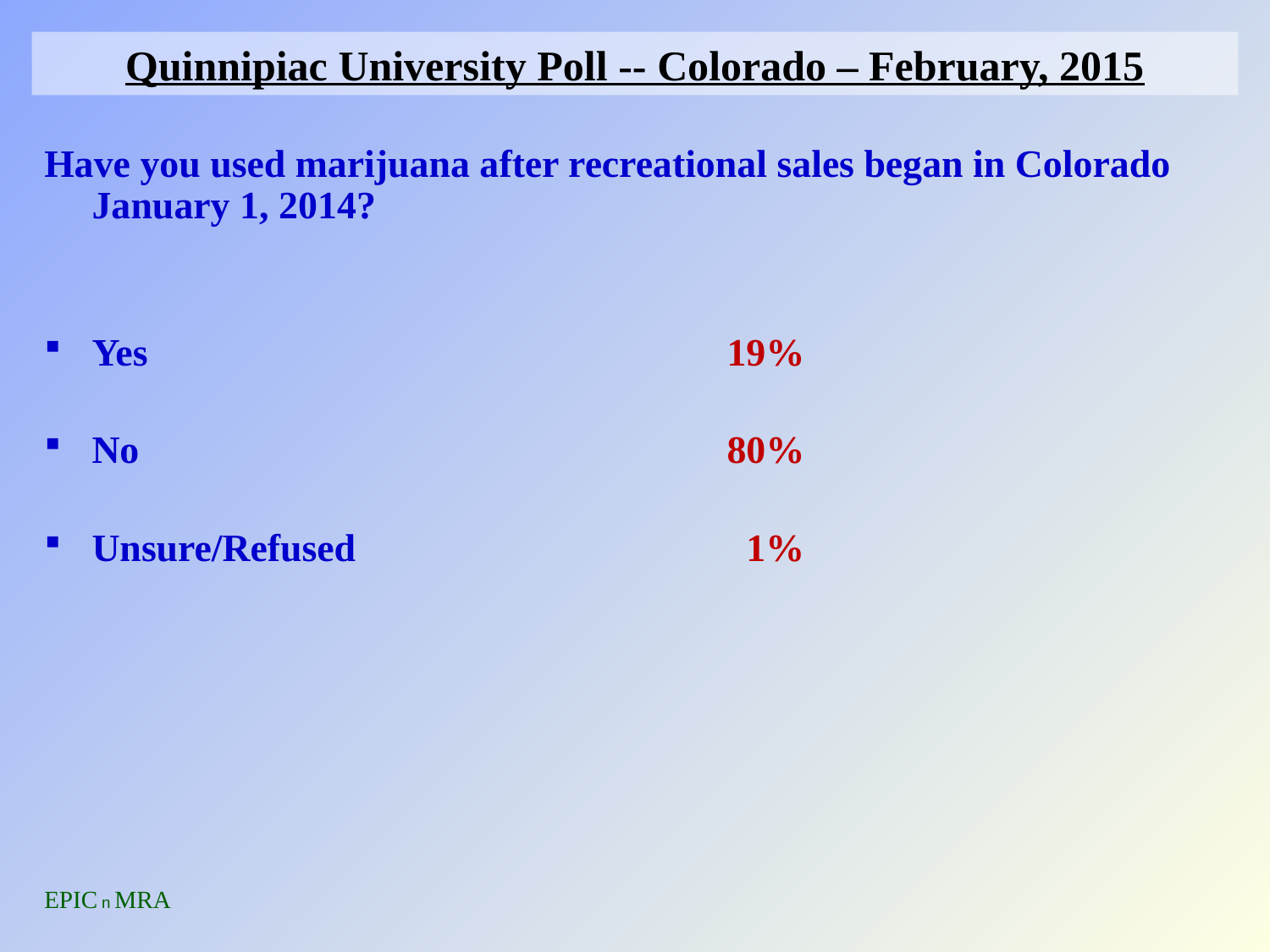

# Quinnipiac University Poll -- Colorado – February, 2015
Have you used marijuana after recreational sales began in Colorado January 1, 2014?

Yes				 	19%

No			 		80%

Unsure/Refused			  1%